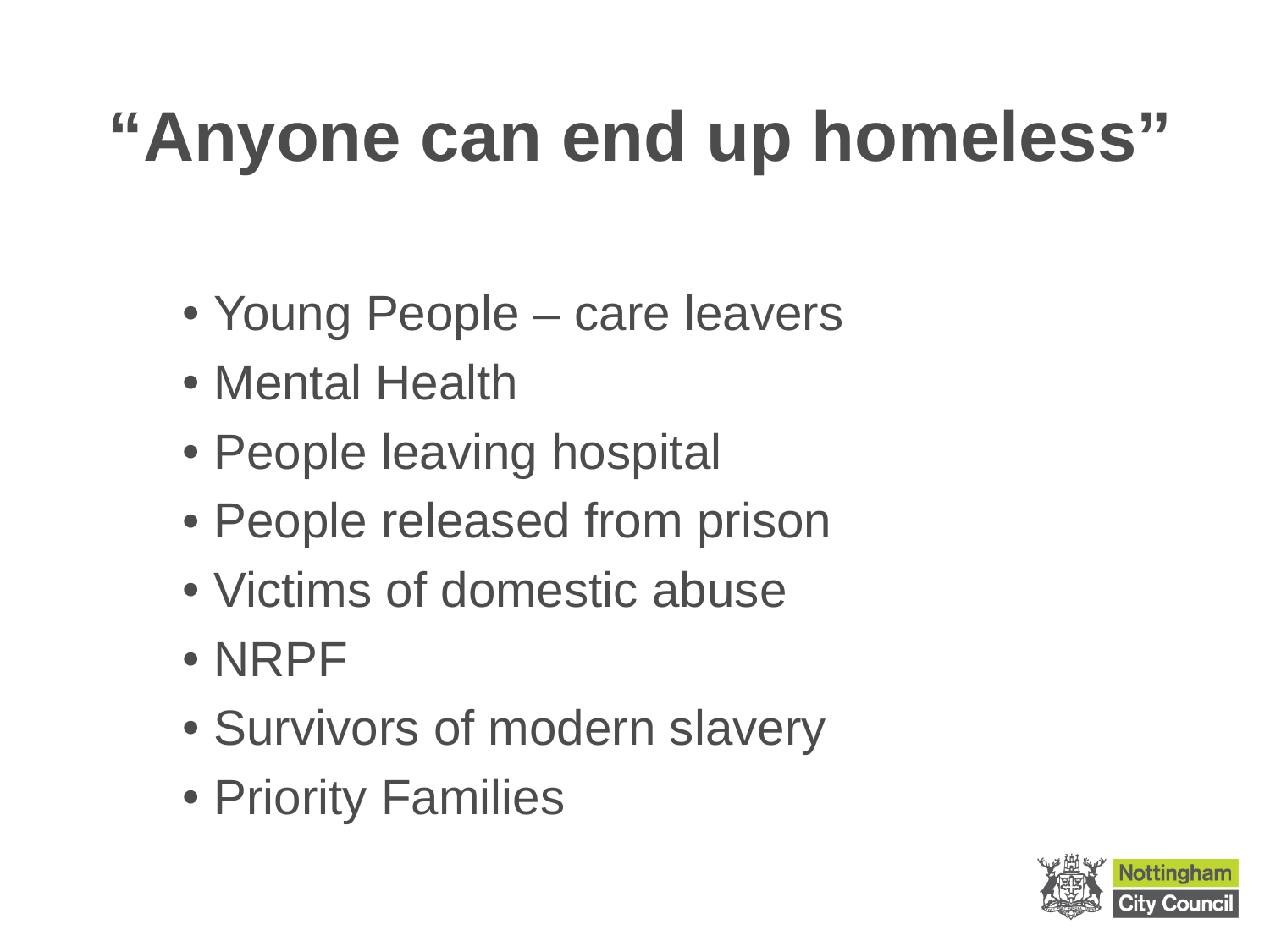

# “Anyone can end up homeless”
Young People – care leavers
Mental Health
People leaving hospital
People released from prison
Victims of domestic abuse
NRPF
Survivors of modern slavery
Priority Families